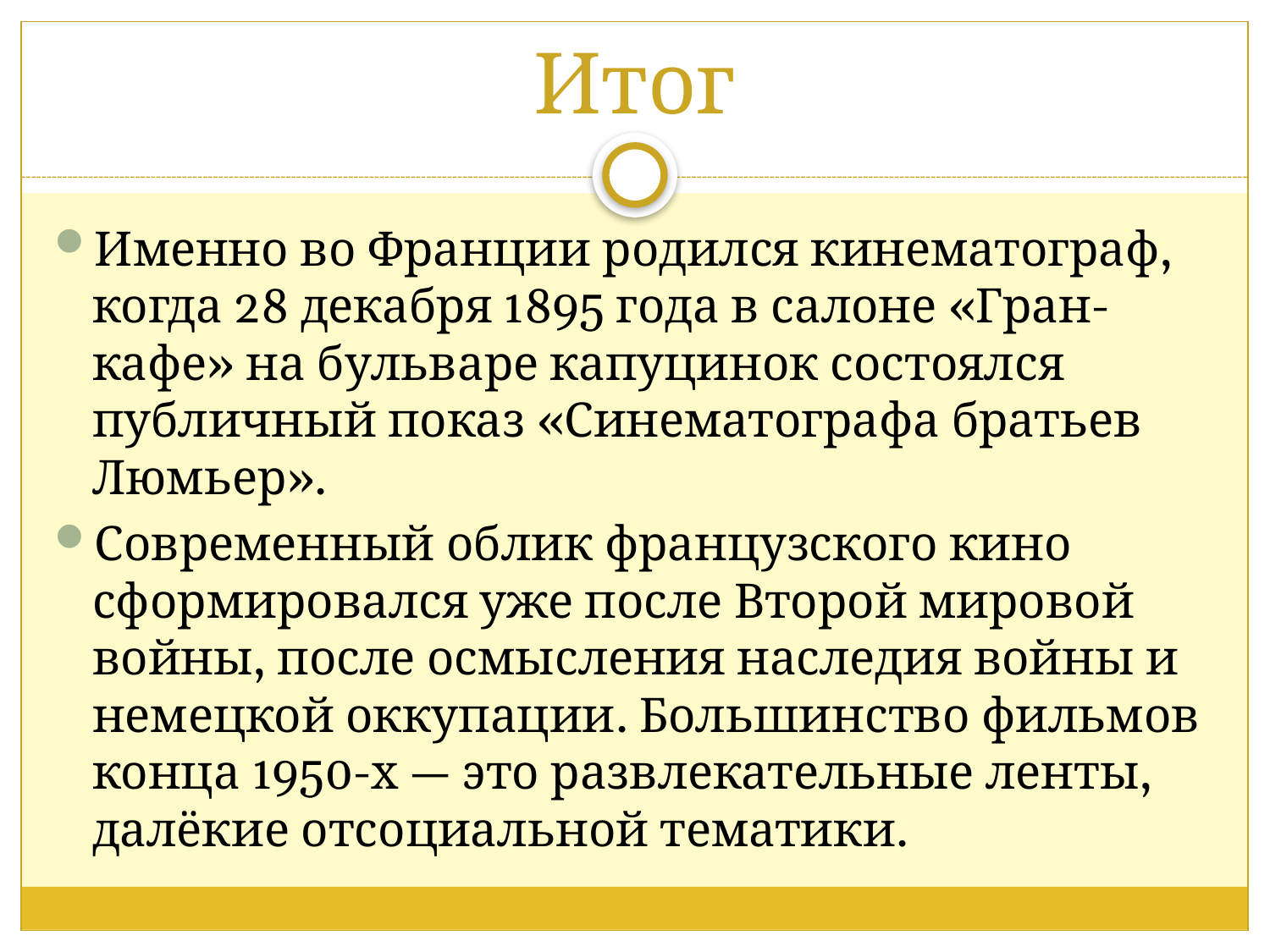

# Итог
Именно во Франции родился кинематограф, когда 28 декабря 1895 года в салоне «Гран-кафе» на бульваре капуцинок состоялся публичный показ «Синематографа братьев Люмьер».
Современный облик французского кино сформировался уже после Второй мировой войны, после осмысления наследия войны и немецкой оккупации. Большинство фильмов конца 1950-х — это развлекательные ленты, далёкие отсоциальной тематики.